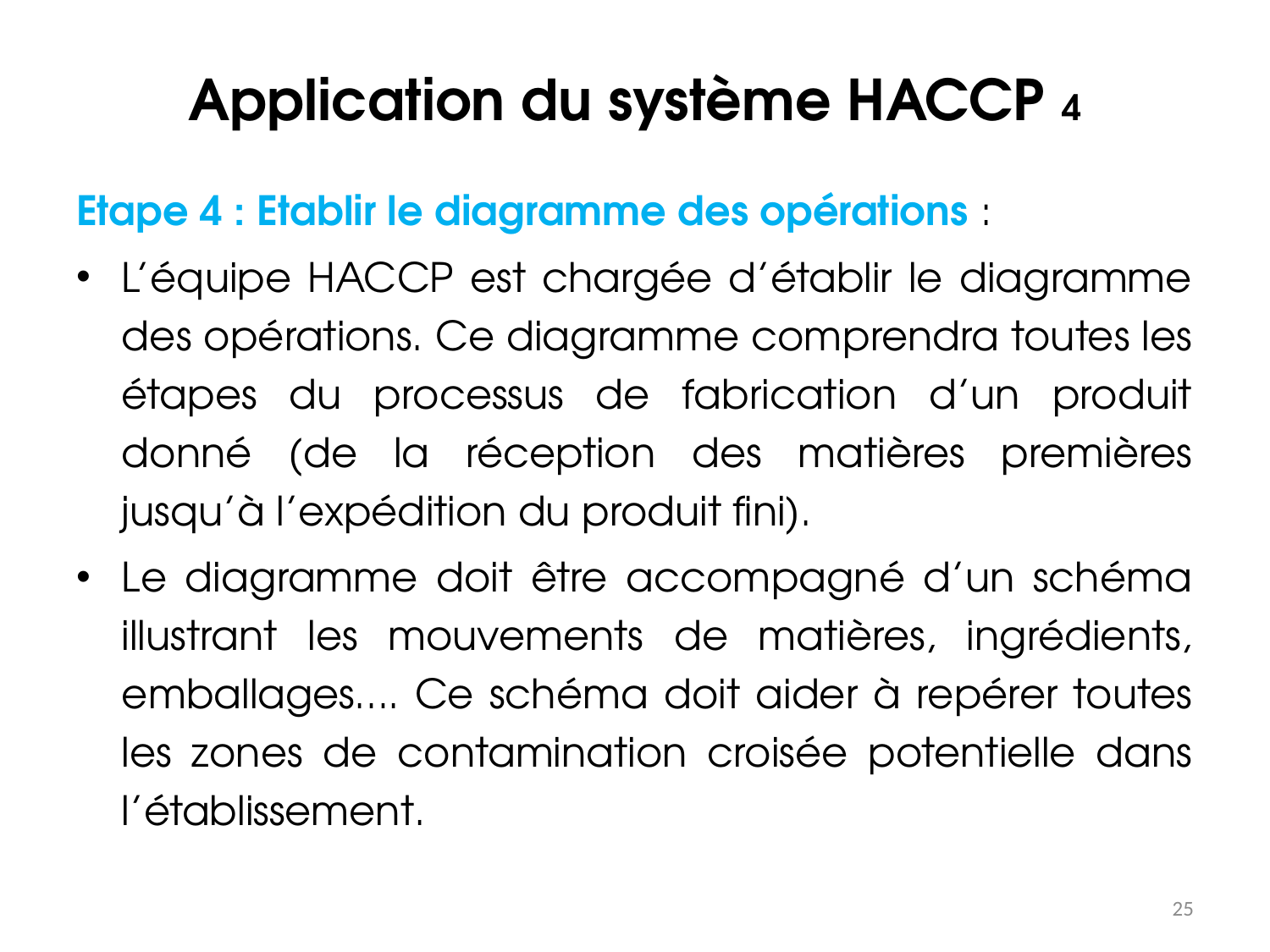

# Application du système HACCP 4
Etape 4 : Etablir le diagramme des opérations :
L’équipe HACCP est chargée d’établir le diagramme des opérations. Ce diagramme comprendra toutes les étapes du processus de fabrication d’un produit donné (de la réception des matières premières jusqu’à l’expédition du produit fini).
Le diagramme doit être accompagné d’un schéma illustrant les mouvements de matières, ingrédients, emballages…. Ce schéma doit aider à repérer toutes les zones de contamination croisée potentielle dans l’établissement.

25